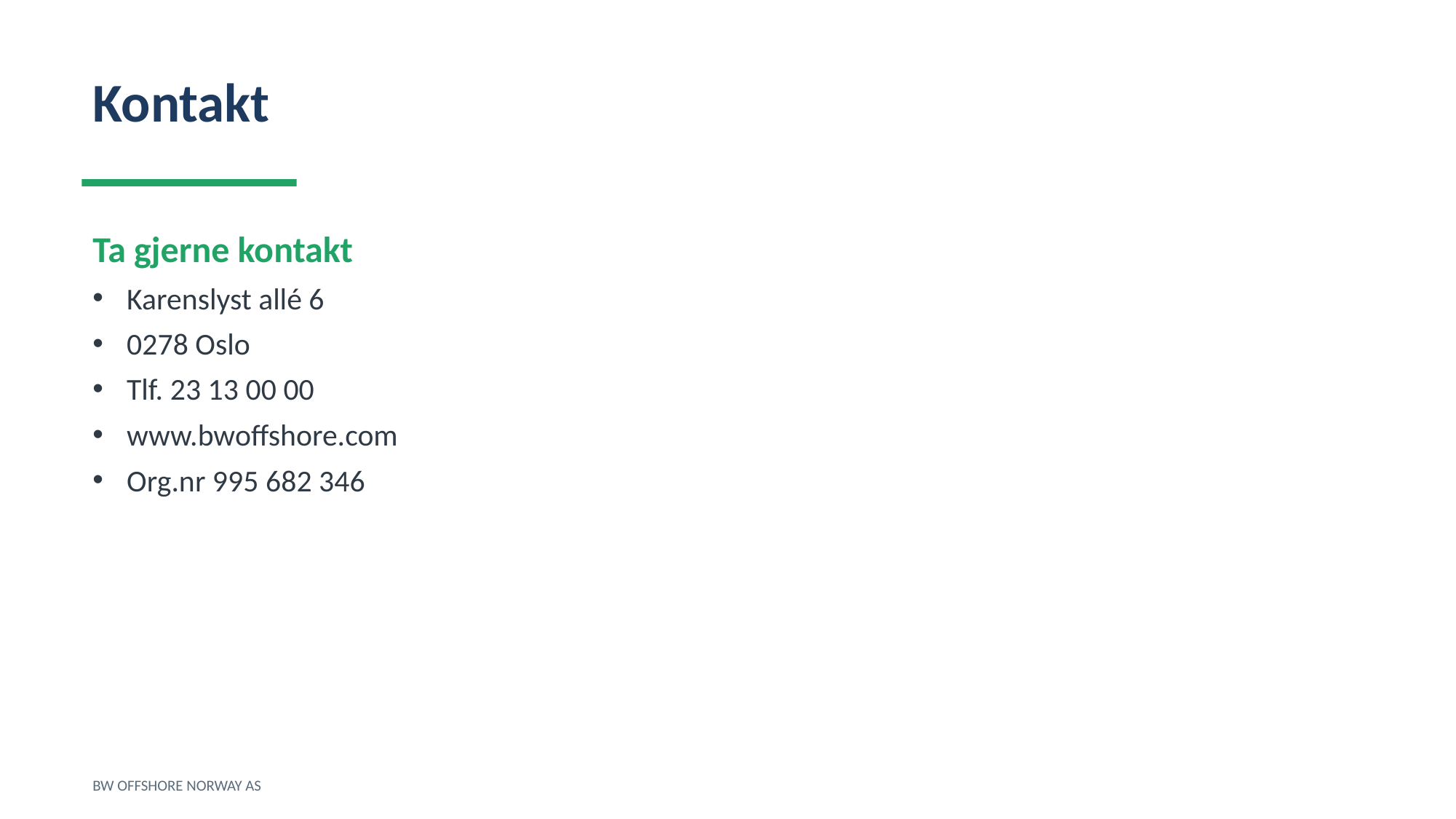

Kontakt

Ta gjerne kontakt
Karenslyst allé 6
0278 Oslo
Tlf. 23 13 00 00
www.bwoffshore.com
Org.nr 995 682 346
BW OFFSHORE NORWAY AS